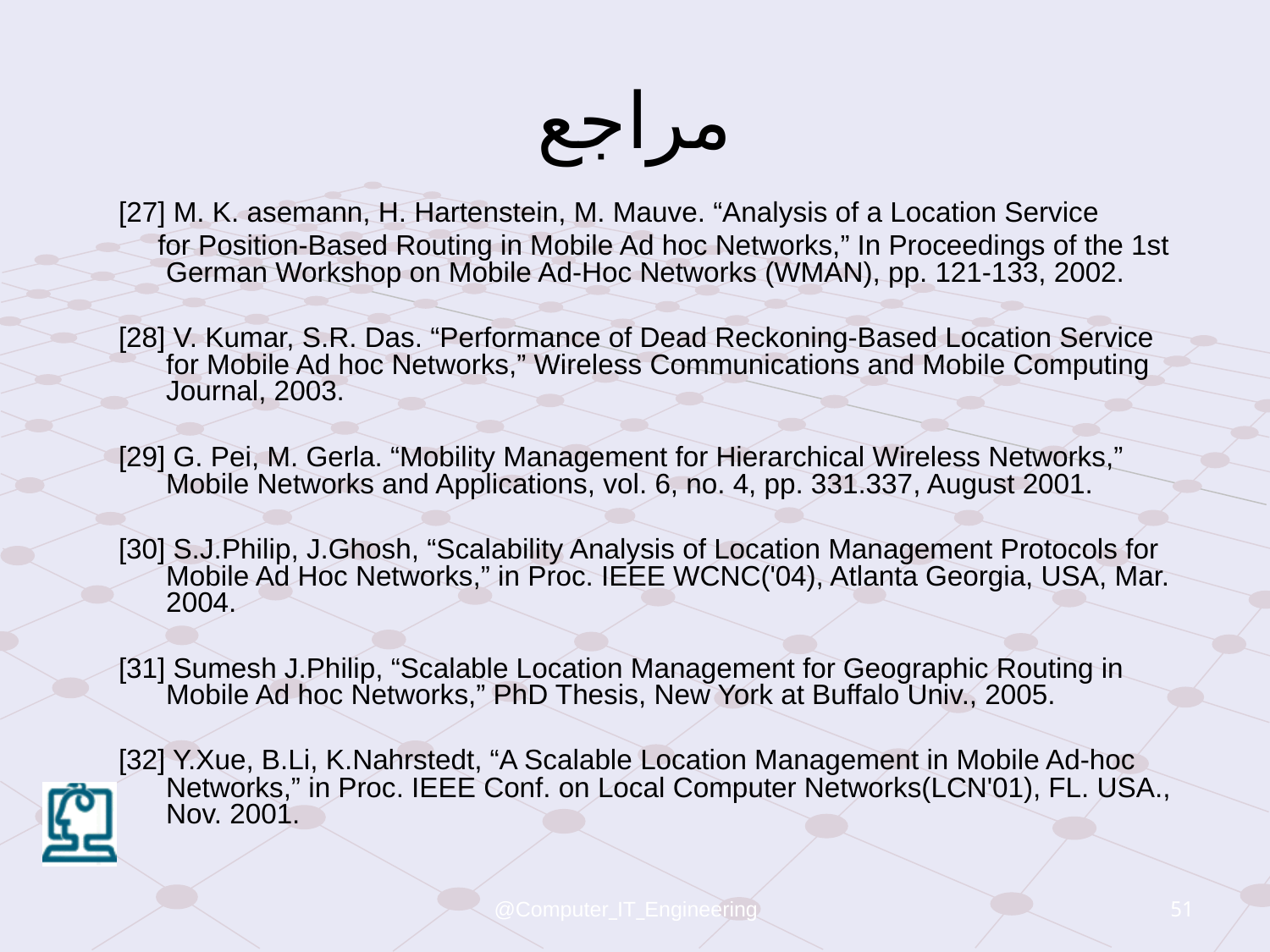

# مراجع
[27] M. K. asemann, H. Hartenstein, M. Mauve. “Analysis of a Location Service
     for Position-Based Routing in Mobile Ad hoc Networks,” In Proceedings of the 1st German Workshop on Mobile Ad-Hoc Networks (WMAN), pp. 121-133, 2002.

[28] V. Kumar, S.R. Das. “Performance of Dead Reckoning-Based Location Service for Mobile Ad hoc Networks,” Wireless Communications and Mobile Computing Journal, 2003.

[29] G. Pei, M. Gerla. “Mobility Management for Hierarchical Wireless Networks,” Mobile Networks and Applications, vol. 6, no. 4, pp. 331.337, August 2001.

[30] S.J.Philip, J.Ghosh, “Scalability Analysis of Location Management Protocols for Mobile Ad Hoc Networks,” in Proc. IEEE WCNC('04), Atlanta Georgia, USA, Mar. 2004.

[31] Sumesh J.Philip, “Scalable Location Management for Geographic Routing in Mobile Ad hoc Networks,” PhD Thesis, New York at Buffalo Univ., 2005.

[32] Y.Xue, B.Li, K.Nahrstedt, “A Scalable Location Management in Mobile Ad-hoc Networks,” in Proc. IEEE Conf. on Local Computer Networks(LCN'01), FL. USA., Nov. 2001.
@Computer_IT_Engineering
51